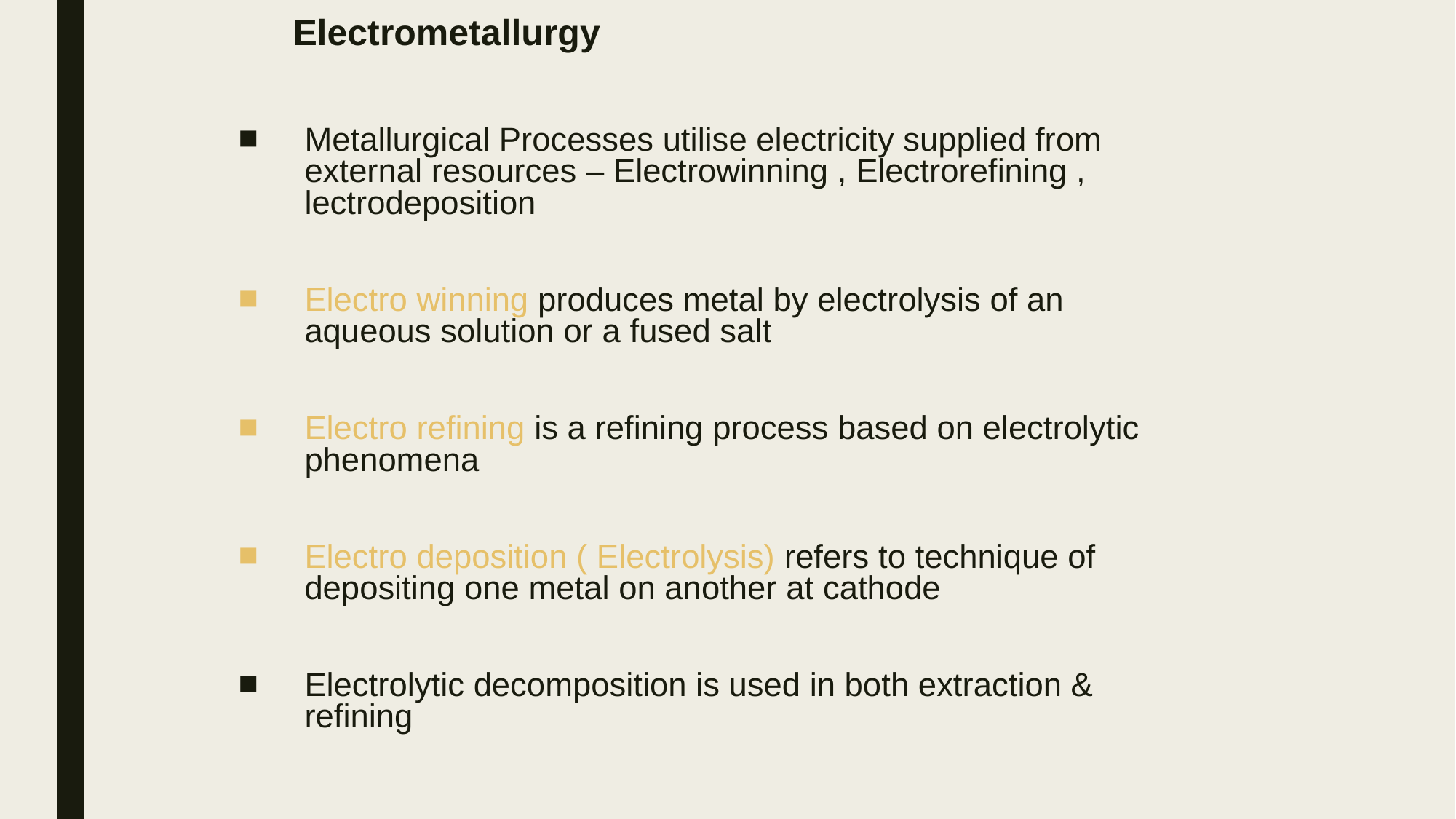

# Electrometallurgy

Metallurgical Processes utilise electricity supplied from external resources – Electrowinning , Electrorefining , lectrodeposition

Electro winning produces metal by electrolysis of an aqueous solution or a fused salt

Electro refining is a refining process based on electrolytic phenomena

Electro deposition ( Electrolysis) refers to technique of depositing one metal on another at cathode

Electrolytic decomposition is used in both extraction & refining